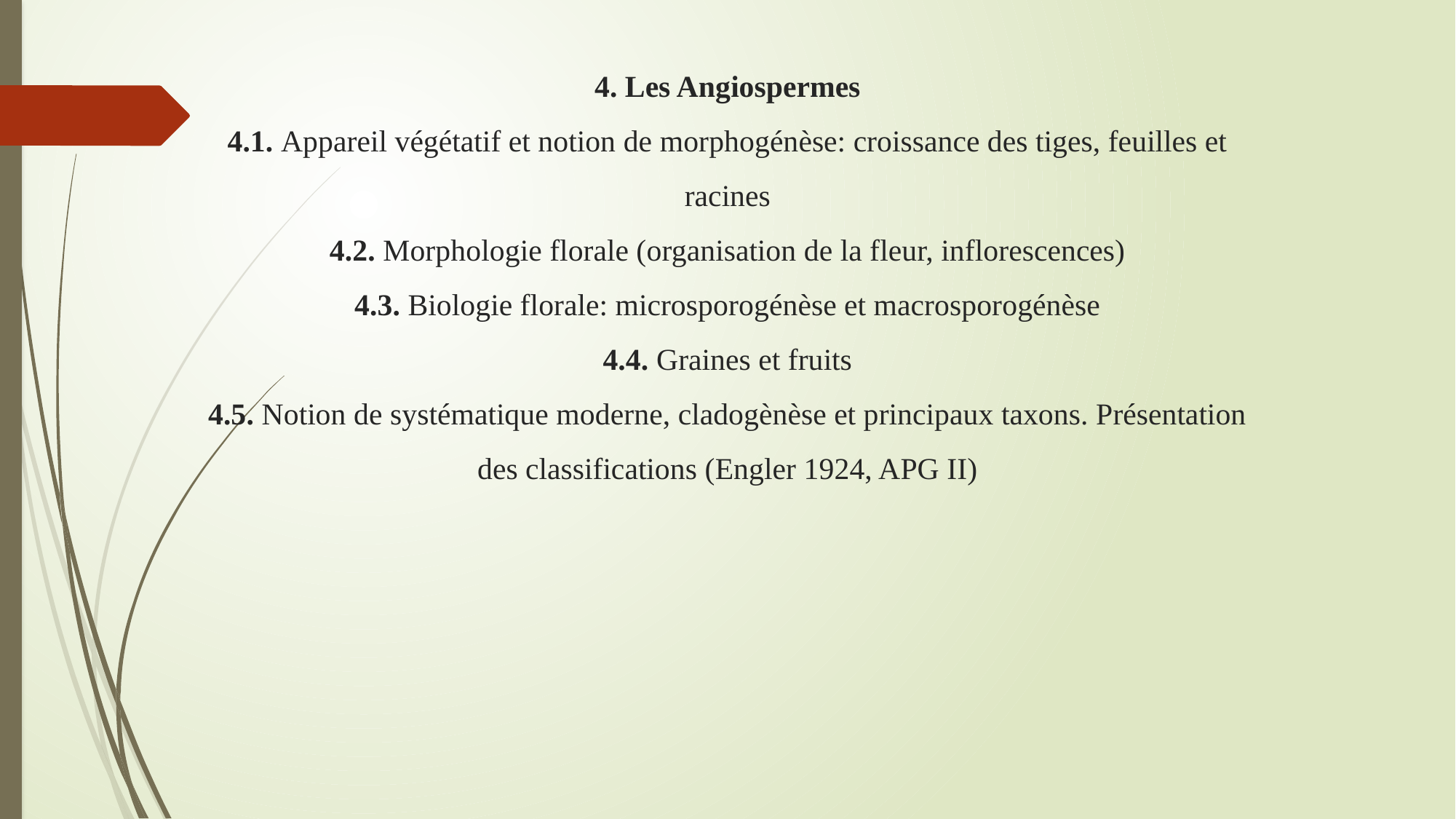

# 4. Les Angiospermes 4.1. Appareil végétatif et notion de morphogénèse: croissance des tiges, feuilles et racines 4.2. Morphologie florale (organisation de la fleur, inflorescences) 4.3. Biologie florale: microsporogénèse et macrosporogénèse 4.4. Graines et fruits 4.5. Notion de systématique moderne, cladogènèse et principaux taxons. Présentation des classifications (Engler 1924, APG II)